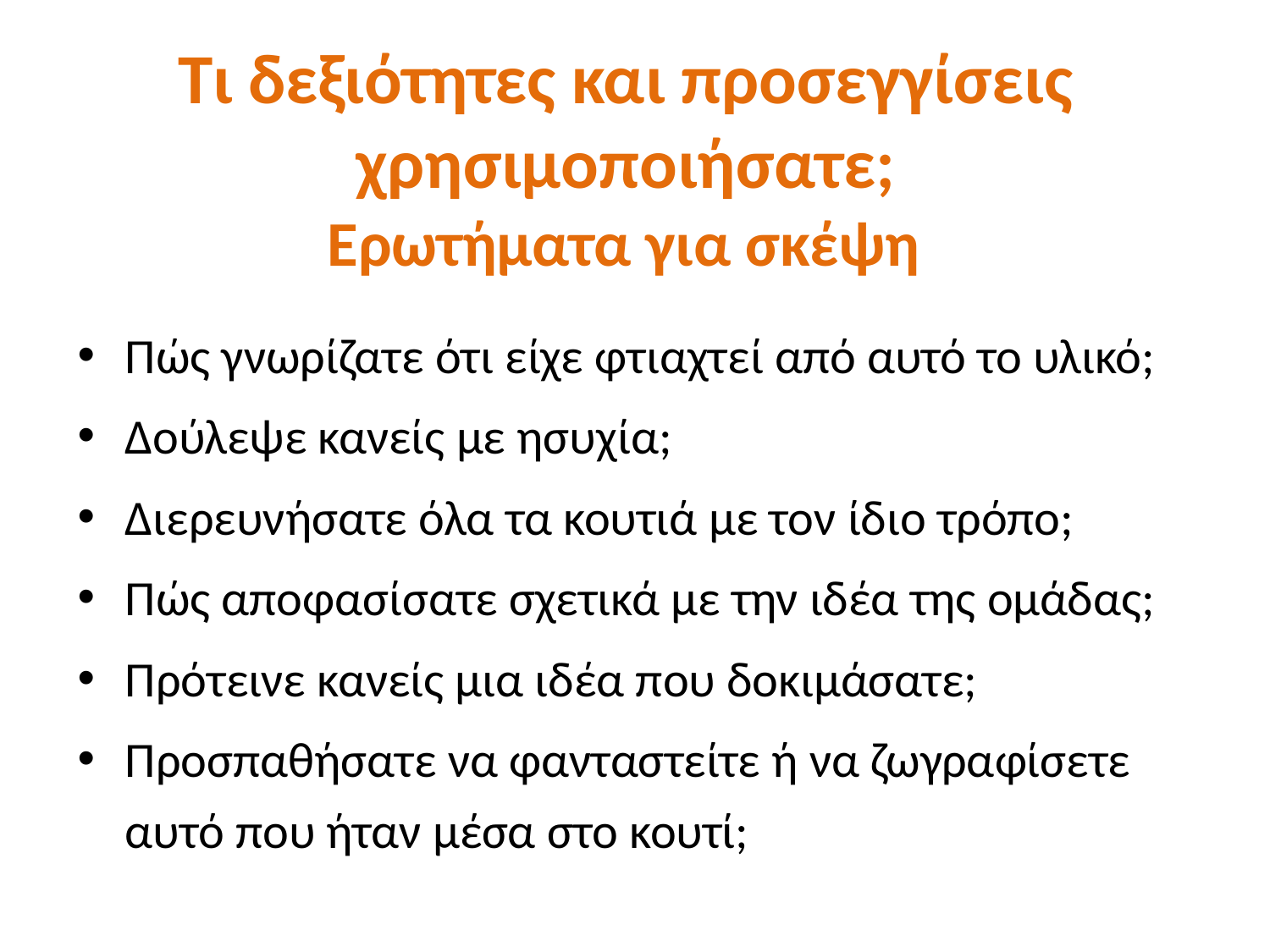

# Τι δεξιότητες και προσεγγίσεις χρησιμοποιήσατε;
Ερωτήματα για σκέψη
Πώς γνωρίζατε ότι είχε φτιαχτεί από αυτό το υλικό;
Δούλεψε κανείς με ησυχία;
Διερευνήσατε όλα τα κουτιά με τον ίδιο τρόπο;
Πώς αποφασίσατε σχετικά με την ιδέα της ομάδας;
Πρότεινε κανείς μια ιδέα που δοκιμάσατε;
Προσπαθήσατε να φανταστείτε ή να ζωγραφίσετε αυτό που ήταν μέσα στο κουτί;